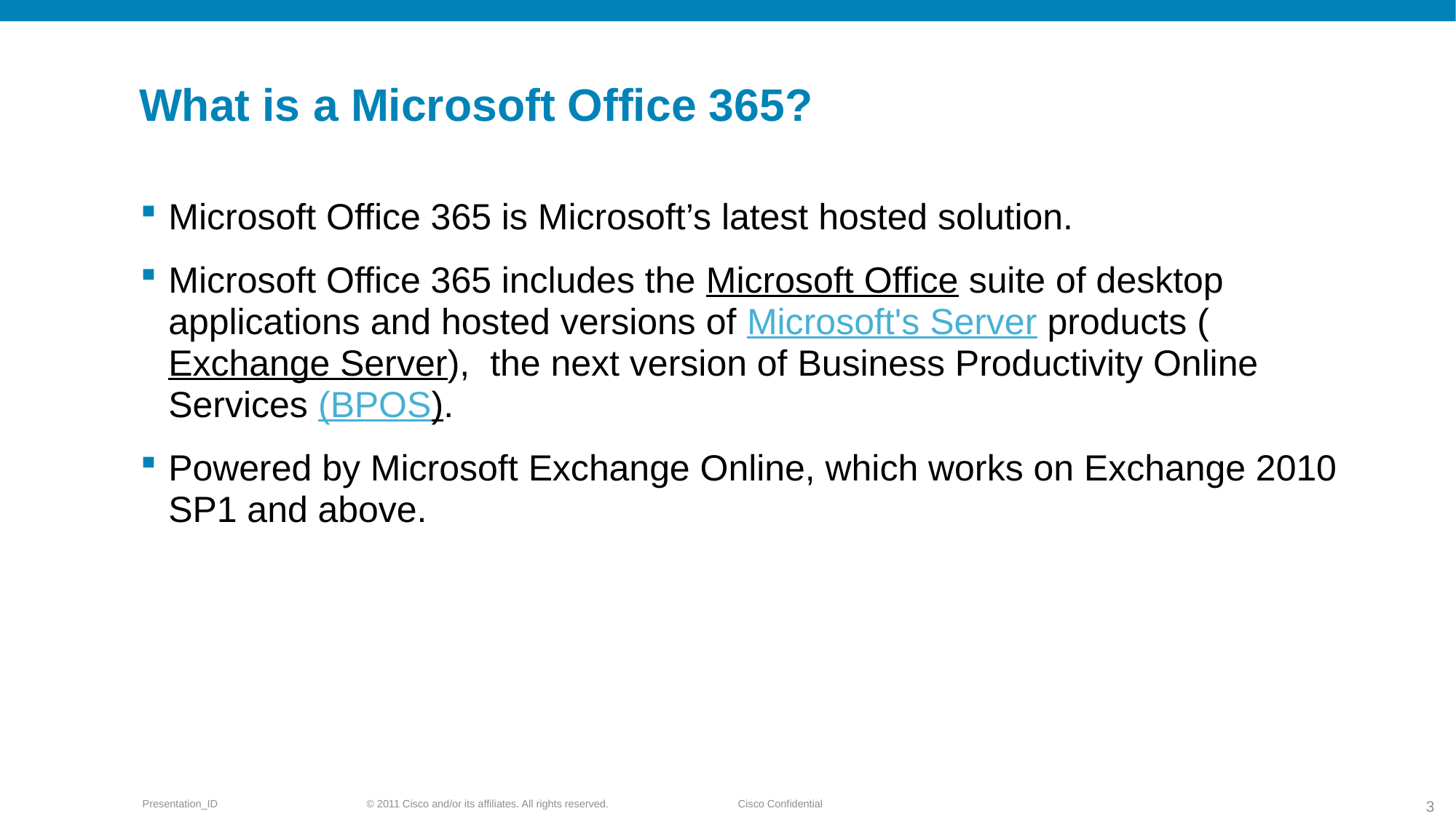

# What is a Microsoft Office 365?

Microsoft Office 365 is Microsoft’s latest hosted solution.
Microsoft Office 365 includes the Microsoft Office suite of desktop applications and hosted versions of Microsoft's Server products ( Exchange Server),  the next version of Business Productivity Online Services (BPOS).
Powered by Microsoft Exchange Online, which works on Exchange 2010 SP1 and above.